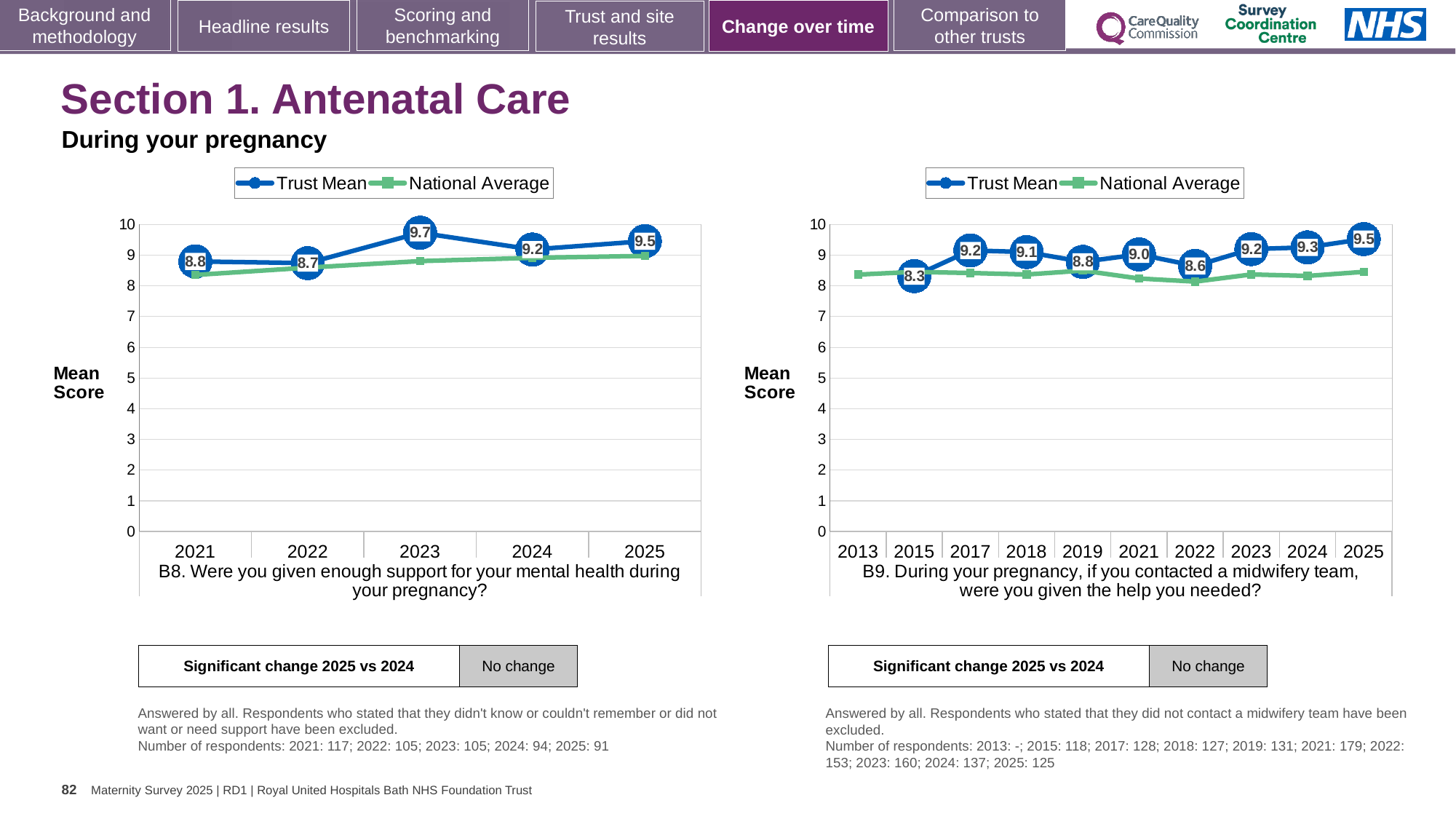

# Section 1. Antenatal Care
During your pregnancy

### Chart

| Category | Trust Mean | National Average |
|---|---|---|
| 2021 | 8.794291859038466 | 8.355702913859705 |
| 2022 | 8.739479807296155 | 8.592738230973808 |
| 2023 | 9.728058727432646 | 8.805387540209836 |
| 2024 | 9.182832673960391 | 8.911946371159571 |
| 2025 | 9.454768863264709 | 8.973624836736738 |

### Chart

| Category | Trust Mean | National Average |
|---|---|---|
| 2013 | None | 8.366630621957457 |
| 2015 | 8.315721498960551 | 8.454962425265093 |
| 2017 | 9.153150511768667 | 8.418200788701585 |
| 2018 | 9.098805857620484 | 8.368830845076582 |
| 2019 | 8.781752130365929 | 8.495927936753032 |
| 2021 | 9.024025796330815 | 8.238861430033532 |
| 2022 | 8.648420161533588 | 8.138291133359761 |
| 2023 | 9.195574305583884 | 8.369775290466988 |
| 2024 | 9.252799612722688 | 8.322964255294067 |
| 2025 | 9.522890324344875 | 8.455309581557946 |
| Significant change 2025 vs 2024 | No change |
| --- | --- |
| Significant change 2025 vs 2024 | No change |
| --- | --- |
Answered by all. Respondents who stated that they didn't know or couldn't remember or did not want or need support have been excluded.
Number of respondents: 2021: 117; 2022: 105; 2023: 105; 2024: 94; 2025: 91
Answered by all. Respondents who stated that they did not contact a midwifery team have been excluded.
Number of respondents: 2013: -; 2015: 118; 2017: 128; 2018: 127; 2019: 131; 2021: 179; 2022: 153; 2023: 160; 2024: 137; 2025: 125
82